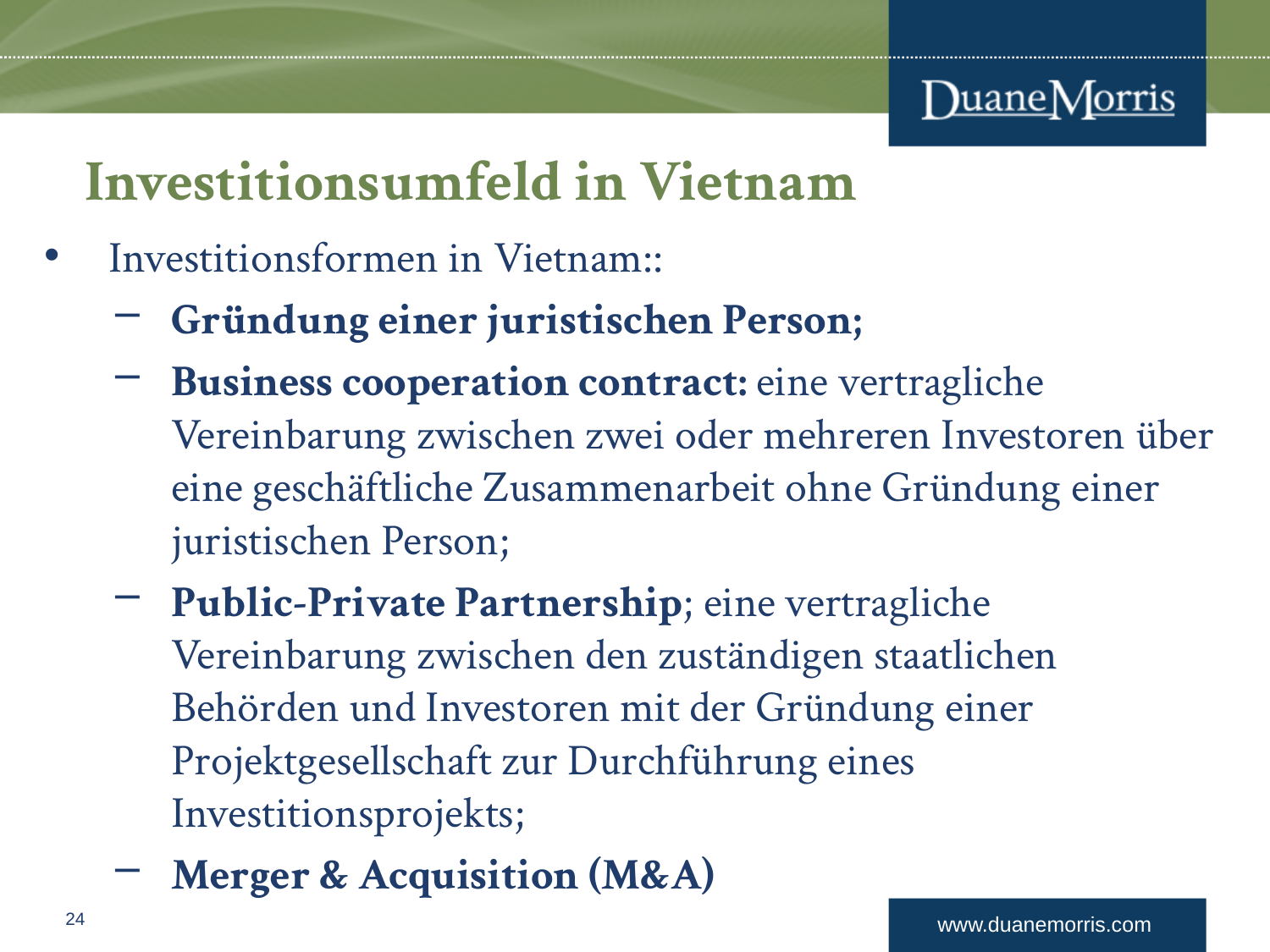

# Investitionsumfeld in Vietnam
Investitionsformen in Vietnam::
Gründung einer juristischen Person;
Business cooperation contract: eine vertragliche Vereinbarung zwischen zwei oder mehreren Investoren über eine geschäftliche Zusammenarbeit ohne Gründung einer juristischen Person;
Public-Private Partnership; eine vertragliche Vereinbarung zwischen den zuständigen staatlichen Behörden und Investoren mit der Gründung einer Projektgesellschaft zur Durchführung eines Investitionsprojekts;
Merger & Acquisition (M&A)

24